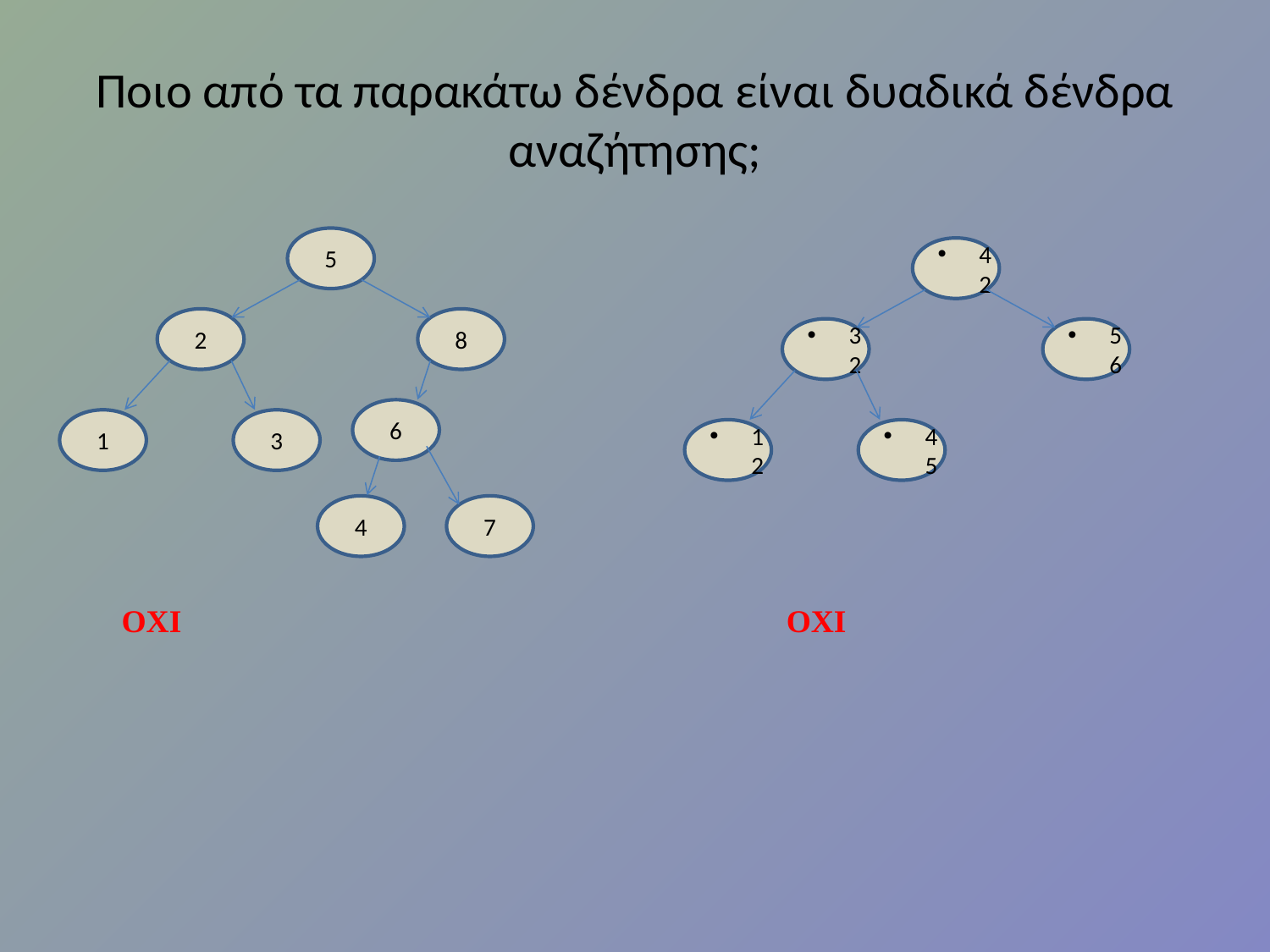

# Ποιο από τα παρακάτω δένδρα είναι δυαδικά δένδρα αναζήτησης;
5
2
8
6
1
3
7
4
42
32
56
12
45
ΟΧΙ
ΟΧΙ